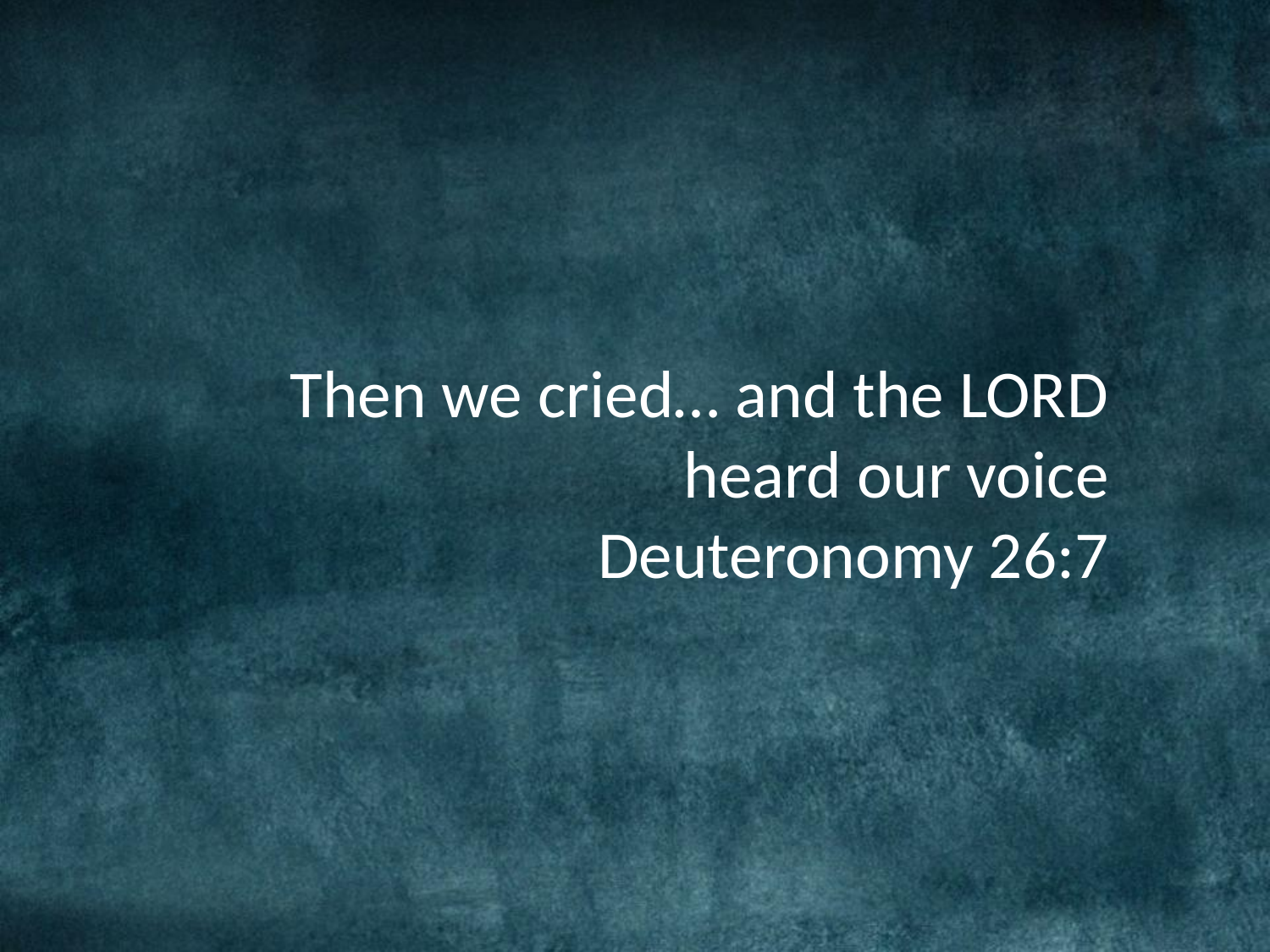

Then we cried… and the LORD heard our voice
Deuteronomy 26:7